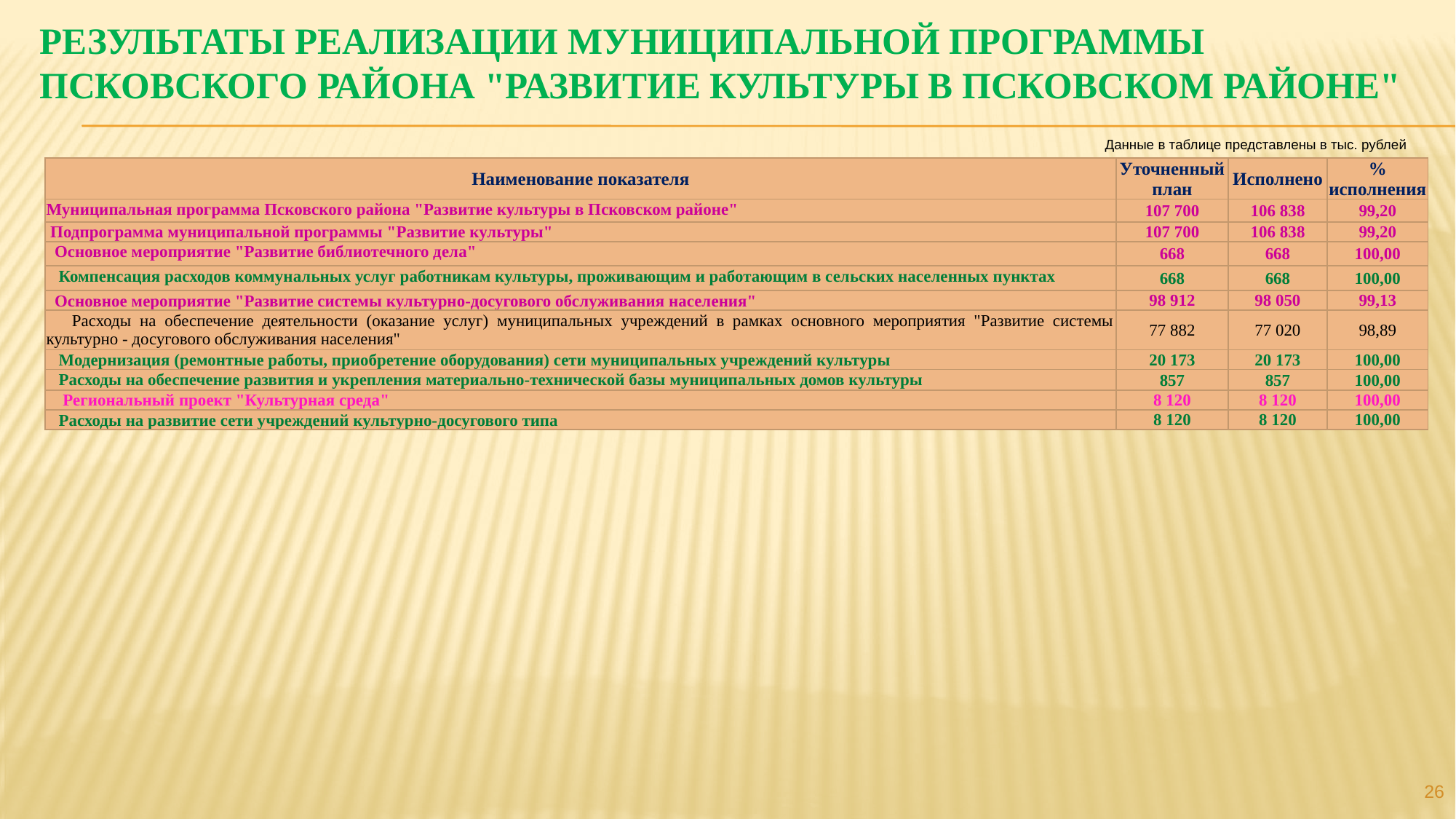

# Результаты реализации муниципальной программы Псковского района "Развитие культуры в Псковском районе"
Данные в таблице представлены в тыс. рублей
| Наименование показателя | Уточненный план | Исполнено | % исполнения |
| --- | --- | --- | --- |
| Муниципальная программа Псковского района "Развитие культуры в Псковском районе" | 107 700 | 106 838 | 99,20 |
| Подпрограмма муниципальной программы "Развитие культуры" | 107 700 | 106 838 | 99,20 |
| Основное мероприятие "Развитие библиотечного дела" | 668 | 668 | 100,00 |
| Компенсация расходов коммунальных услуг работникам культуры, проживающим и работающим в сельских населенных пунктах | 668 | 668 | 100,00 |
| Основное мероприятие "Развитие системы культурно-досугового обслуживания населения" | 98 912 | 98 050 | 99,13 |
| Расходы на обеспечение деятельности (оказание услуг) муниципальных учреждений в рамках основного мероприятия "Развитие системы культурно - досугового обслуживания населения" | 77 882 | 77 020 | 98,89 |
| Модернизация (ремонтные работы, приобретение оборудования) сети муниципальных учреждений культуры | 20 173 | 20 173 | 100,00 |
| Расходы на обеспечение развития и укрепления материально-технической базы муниципальных домов культуры | 857 | 857 | 100,00 |
| Региональный проект "Культурная среда" | 8 120 | 8 120 | 100,00 |
| Расходы на развитие сети учреждений культурно-досугового типа | 8 120 | 8 120 | 100,00 |
26